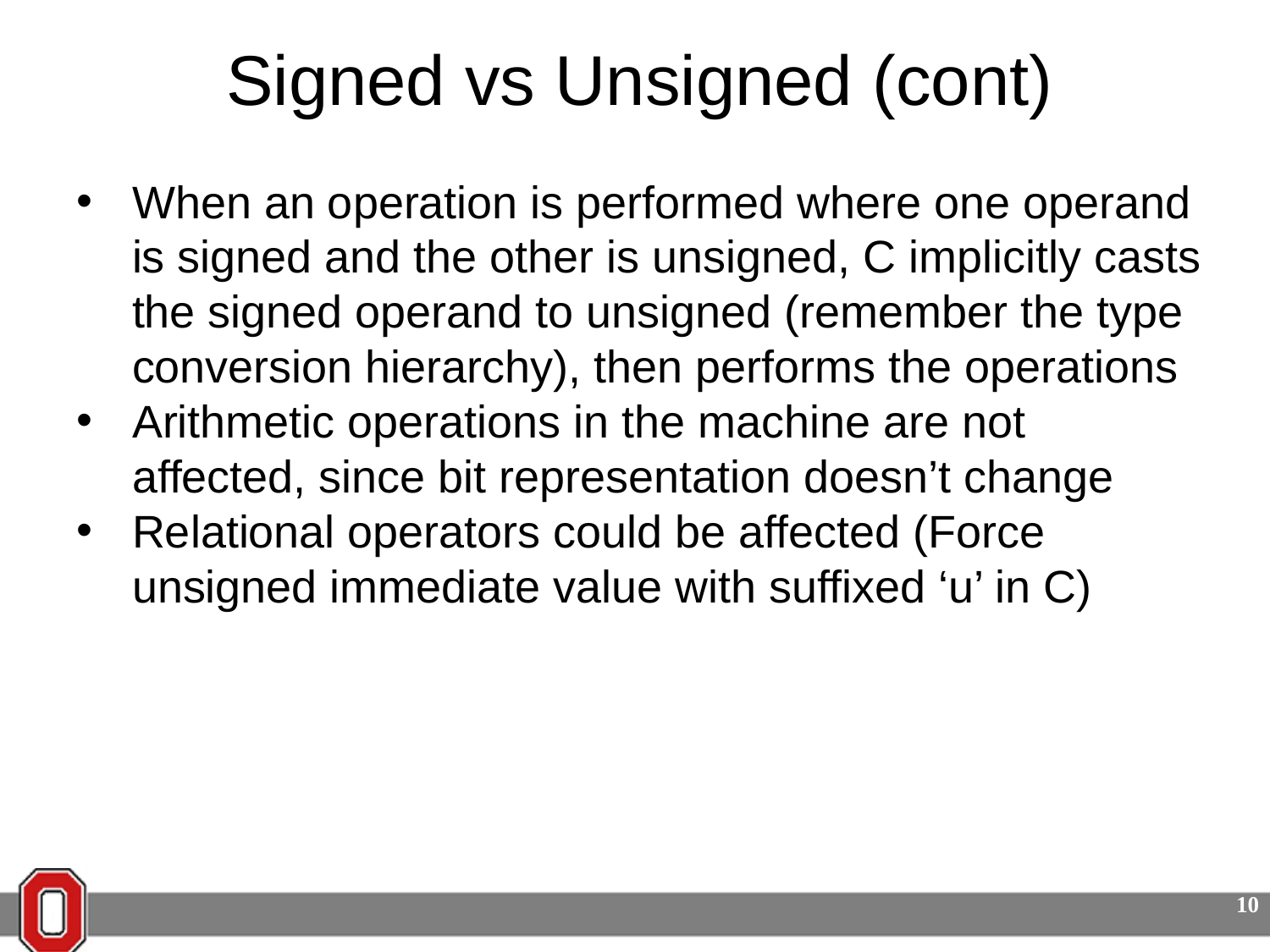

# Signed vs Unsigned (cont)
When an operation is performed where one operand is signed and the other is unsigned, C implicitly casts the signed operand to unsigned (remember the type conversion hierarchy), then performs the operations
Arithmetic operations in the machine are not affected, since bit representation doesn’t change
Relational operators could be affected (Force unsigned immediate value with suffixed ‘u’ in C)
10